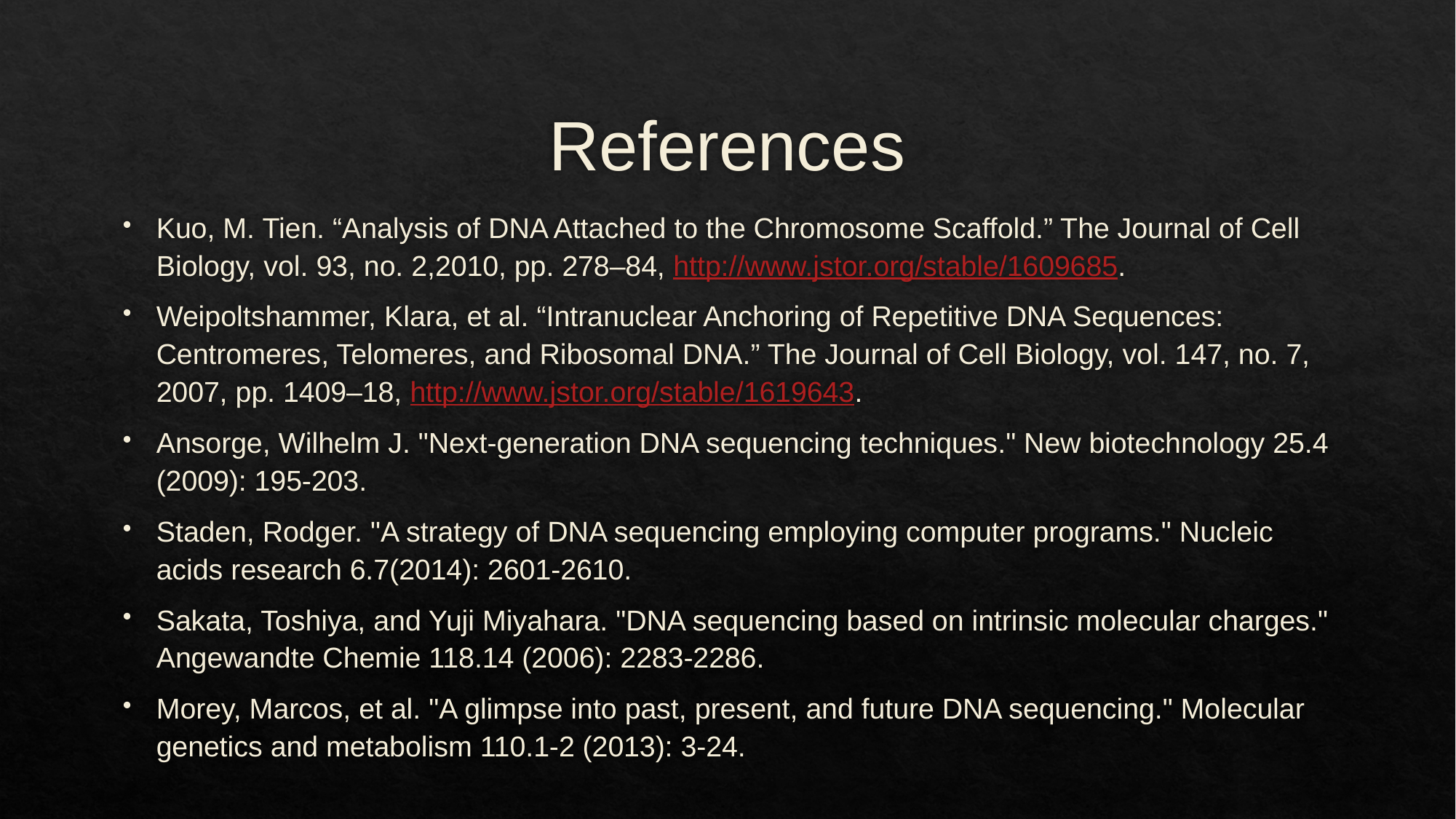

# References
Kuo, M. Tien. “Analysis of DNA Attached to the Chromosome Scaffold.” The Journal of Cell Biology, vol. 93, no. 2,2010, pp. 278–84, http://www.jstor.org/stable/1609685.
Weipoltshammer, Klara, et al. “Intranuclear Anchoring of Repetitive DNA Sequences: Centromeres, Telomeres, and Ribosomal DNA.” The Journal of Cell Biology, vol. 147, no. 7, 2007, pp. 1409–18, http://www.jstor.org/stable/1619643.
Ansorge, Wilhelm J. "Next-generation DNA sequencing techniques." New biotechnology 25.4 (2009): 195-203.
Staden, Rodger. "A strategy of DNA sequencing employing computer programs." Nucleic acids research 6.7(2014): 2601-2610.
Sakata, Toshiya, and Yuji Miyahara. "DNA sequencing based on intrinsic molecular charges." Angewandte Chemie 118.14 (2006): 2283-2286.
Morey, Marcos, et al. "A glimpse into past, present, and future DNA sequencing." Molecular genetics and metabolism 110.1-2 (2013): 3-24.